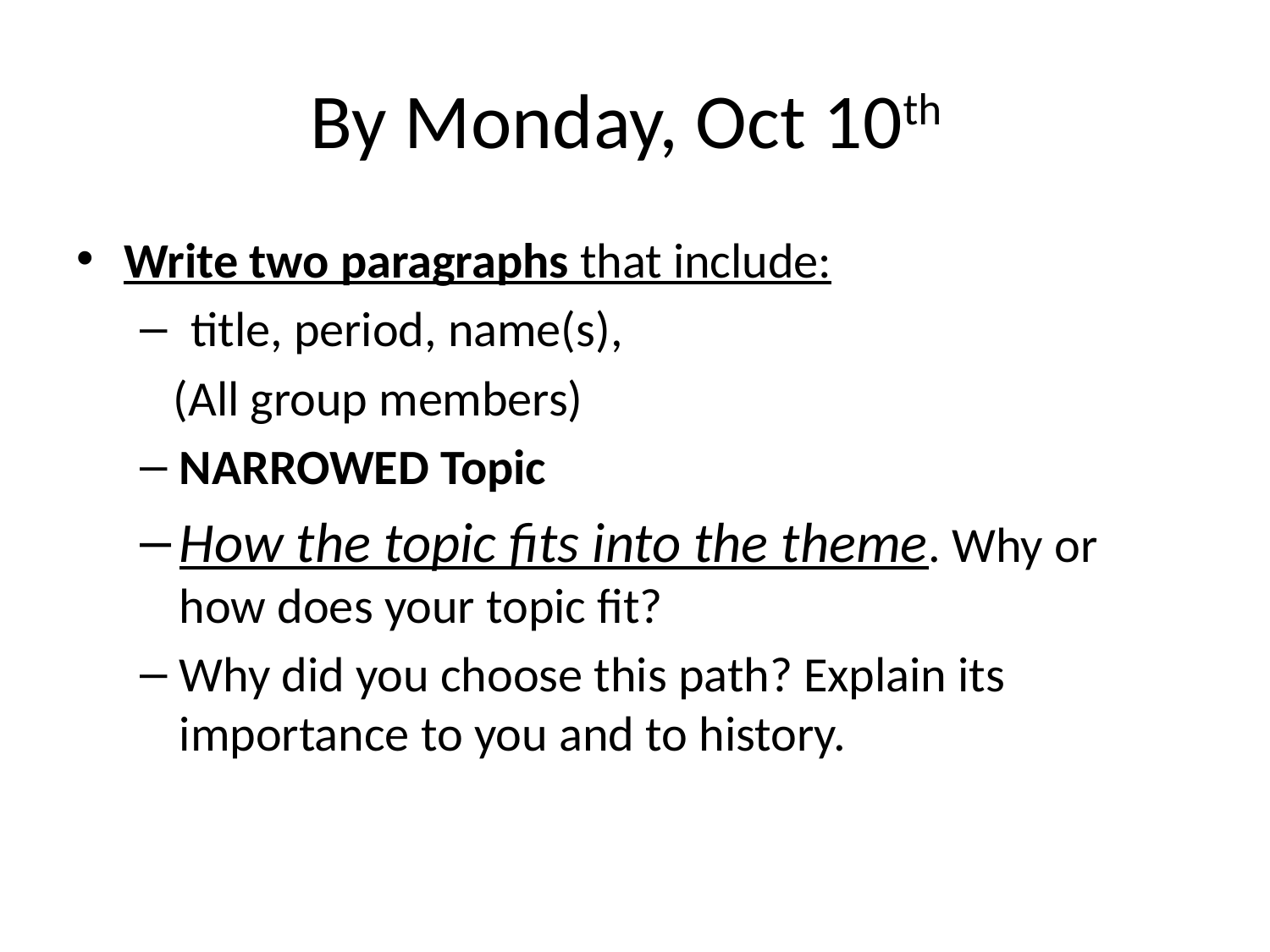

# By Monday, Oct 10th
Write two paragraphs that include:
 title, period, name(s),
   (All group members)
NARROWED Topic
How the topic fits into the theme. Why or how does your topic fit?
Why did you choose this path? Explain its importance to you and to history.